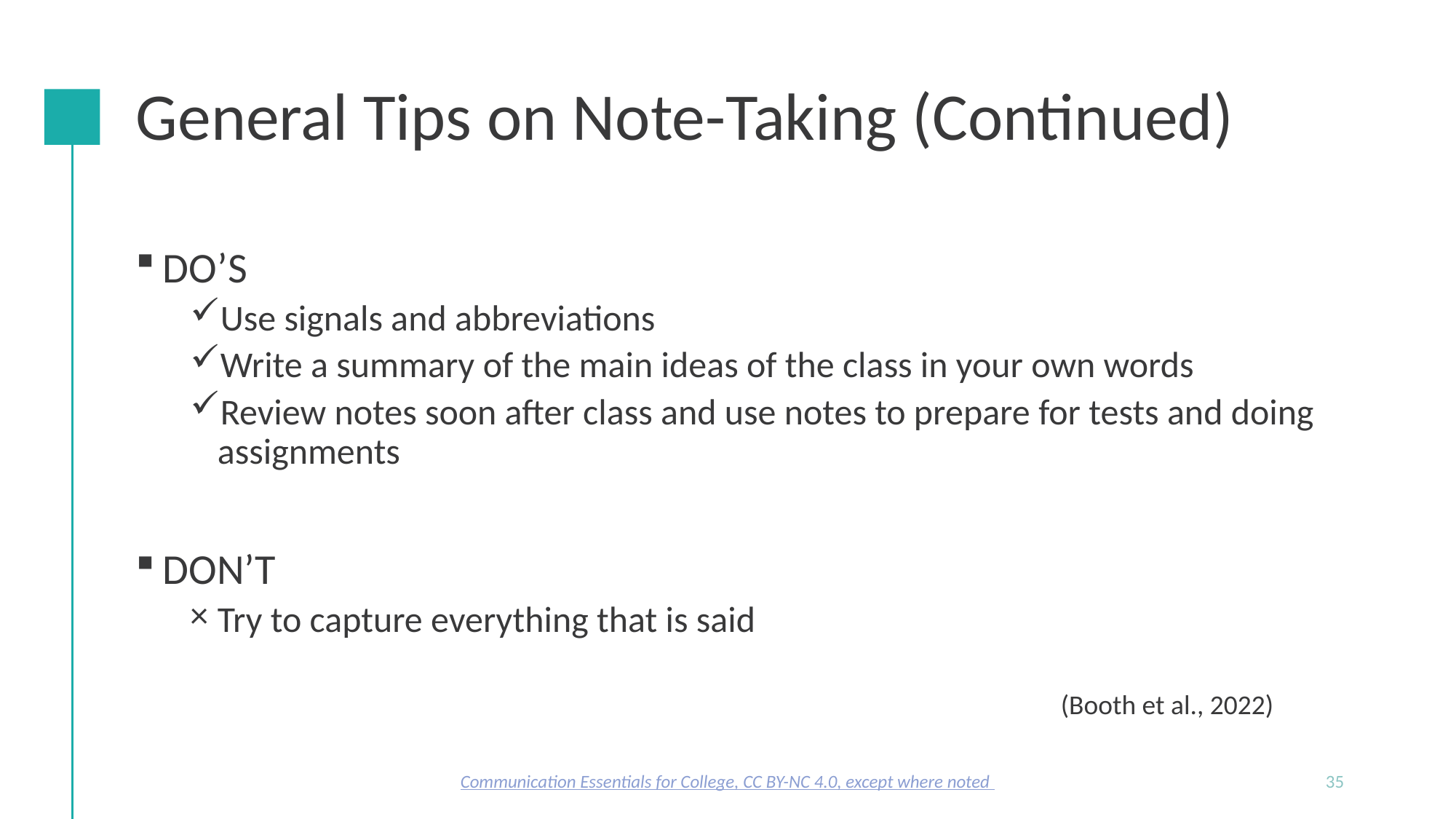

# General Tips on Note-Taking (Continued)
DO’S
Use signals and abbreviations
Write a summary of the main ideas of the class in your own words
Review notes soon after class and use notes to prepare for tests and doing assignments

DON’T
Try to capture everything that is said

(Booth et al., 2022)
Communication Essentials for College, CC BY-NC 4.0, except where noted
35